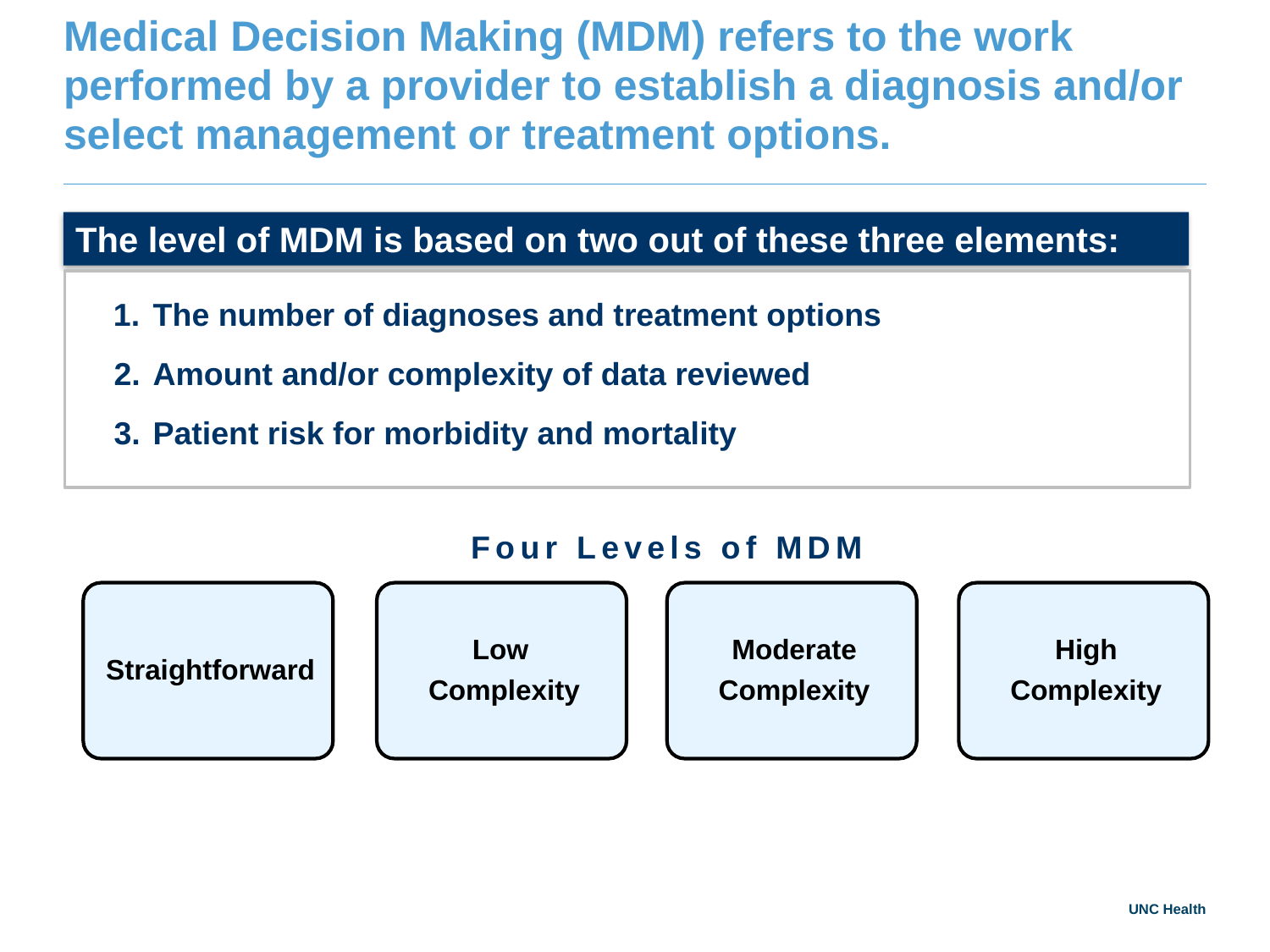

# Medical Decision Making (MDM) refers to the work performed by a provider to establish a diagnosis and/or select management or treatment options.
The level of MDM is based on two out of these three elements:

The number of diagnoses and treatment options
Amount and/or complexity of data reviewed
Patient risk for morbidity and mortality

Four Levels of MDM
Straightforward
Low
Complexity
Moderate
Complexity
High
Complexity